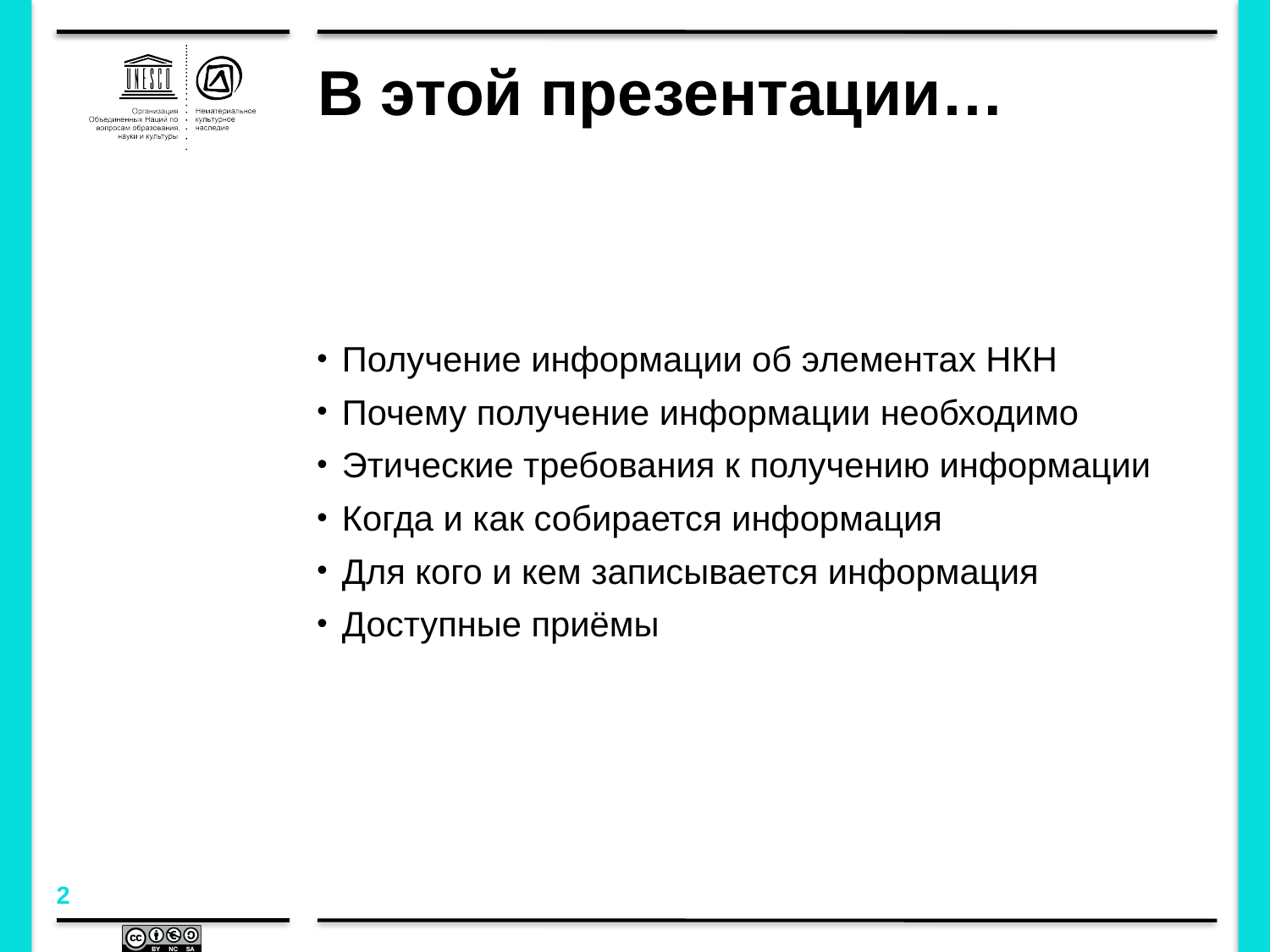

# В этой презентации…
Получение информации об элементах НКН
Почему получение информации необходимо
Этические требования к получению информации
Когда и как собирается информация
Для кого и кем записывается информация
Доступные приёмы